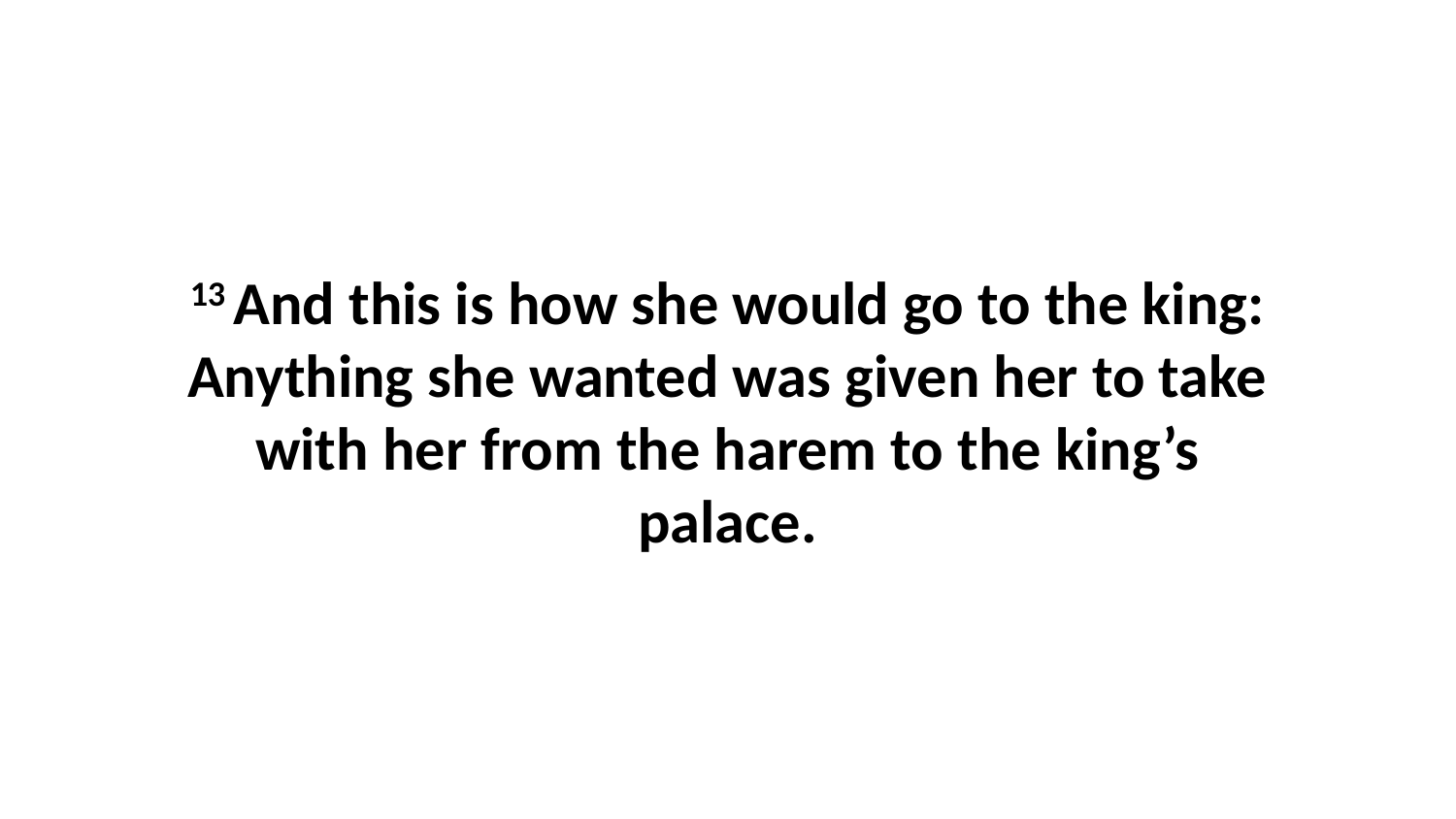

13 And this is how she would go to the king: Anything she wanted was given her to take with her from the harem to the king’s palace.